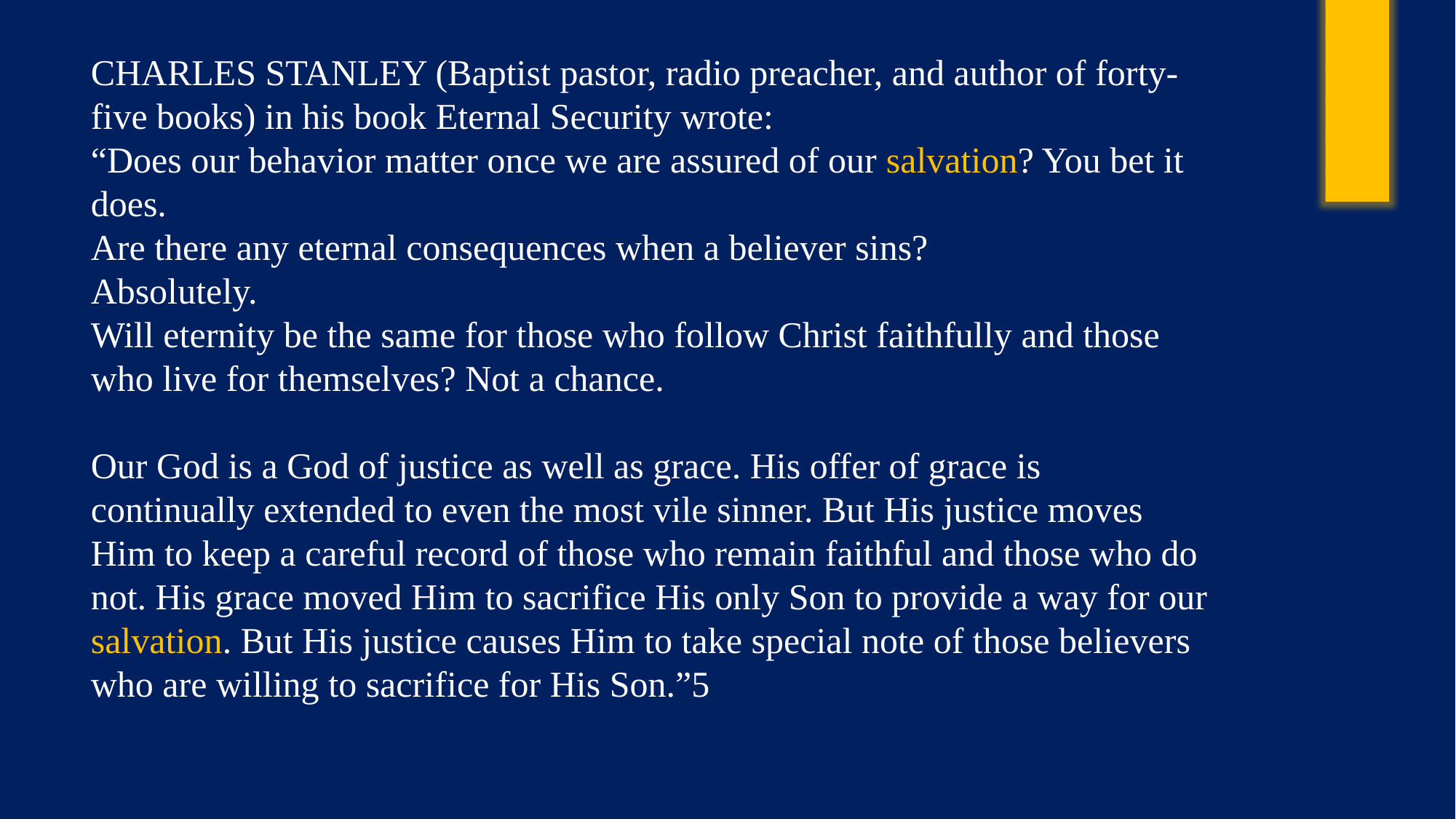

CHARLES STANLEY (Baptist pastor, radio preacher, and author of forty-five books) in his book Eternal Security wrote:
“Does our behavior matter once we are assured of our salvation? You bet it does.
Are there any eternal consequences when a believer sins?
Absolutely.
Will eternity be the same for those who follow Christ faithfully and those who live for themselves? Not a chance.

Our God is a God of justice as well as grace. His offer of grace is continually extended to even the most vile sinner. But His justice moves Him to keep a careful record of those who remain faithful and those who do not. His grace moved Him to sacrifice His only Son to provide a way for our salvation. But His justice causes Him to take special note of those believers who are willing to sacrifice for His Son.”5